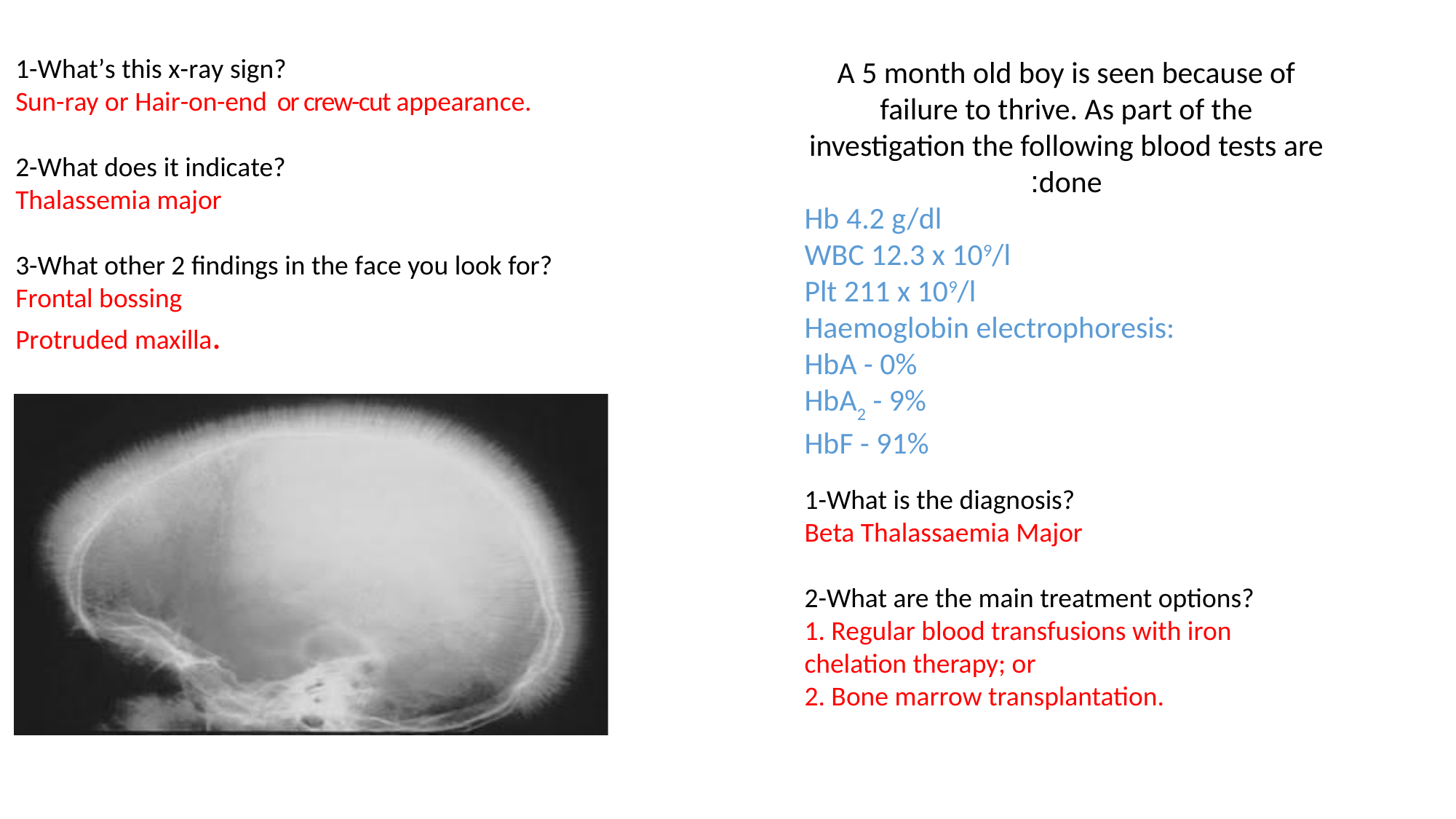

A 5 month old boy is seen because of failure to thrive. As part of the investigation the following blood tests are done:
Hb 4.2 g/dl
WBC 12.3 x 109/l
Plt 211 x 109/l
Haemoglobin electrophoresis:
HbA - 0%
HbA2 - 9%
HbF - 91%

1-What is the diagnosis?
Beta Thalassaemia Major

2-What are the main treatment options?
1. Regular blood transfusions with iron chelation therapy; or
2. Bone marrow transplantation.
1-What’s this x-ray sign?
Sun-ray or Hair-on-end  or crew-cut appearance.

2-What does it indicate?
Thalassemia major

3-What other 2 findings in the face you look for?
Frontal bossing
Protruded maxilla.